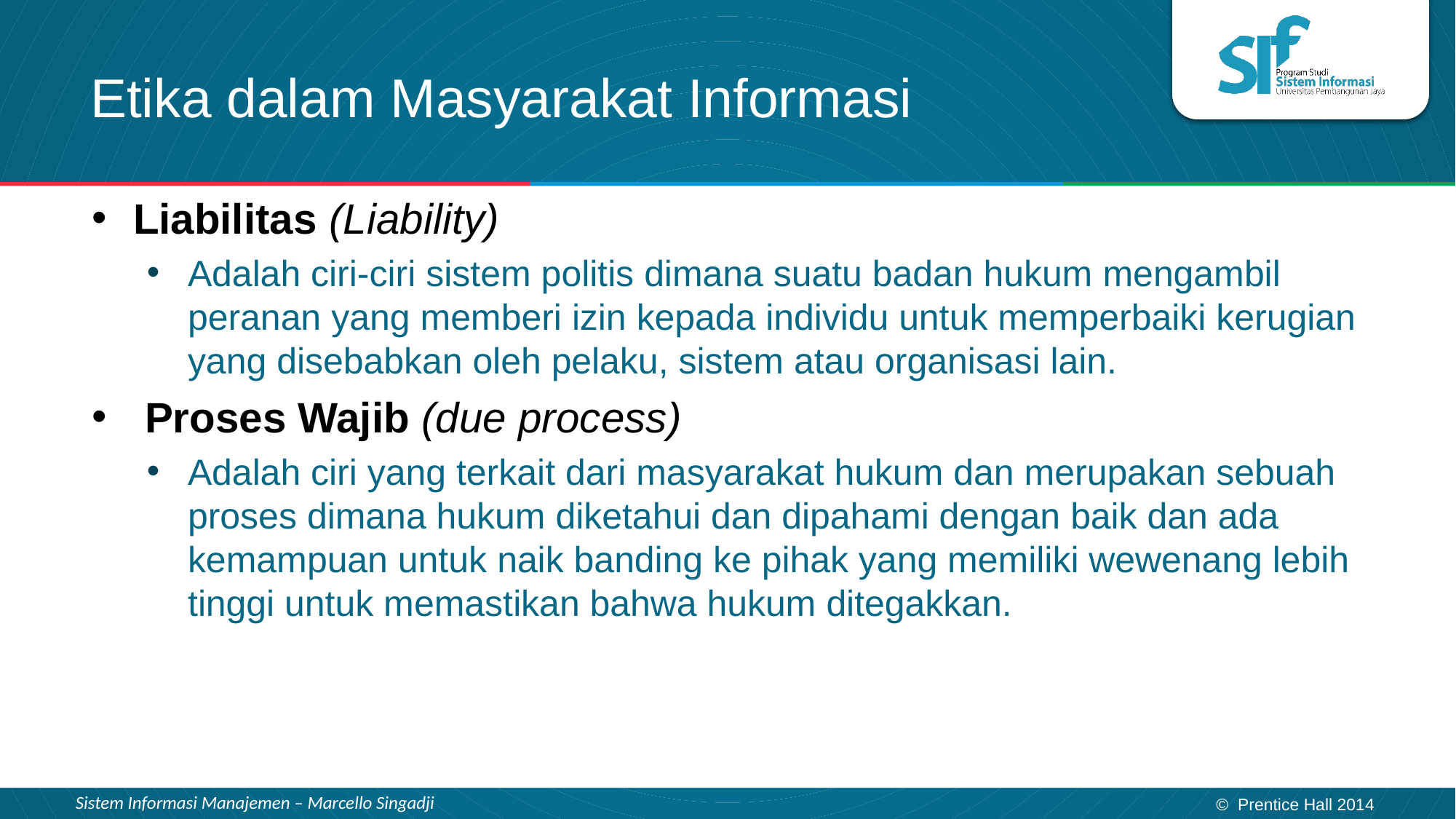

# Etika dalam Masyarakat Informasi
Liabilitas (Liability)
Adalah ciri-ciri sistem politis dimana suatu badan hukum mengambil peranan yang memberi izin kepada individu untuk memperbaiki kerugian yang disebabkan oleh pelaku, sistem atau organisasi lain.
 Proses Wajib (due process)
Adalah ciri yang terkait dari masyarakat hukum dan merupakan sebuah proses dimana hukum diketahui dan dipahami dengan baik dan ada kemampuan untuk naik banding ke pihak yang memiliki wewenang lebih tinggi untuk memastikan bahwa hukum ditegakkan.